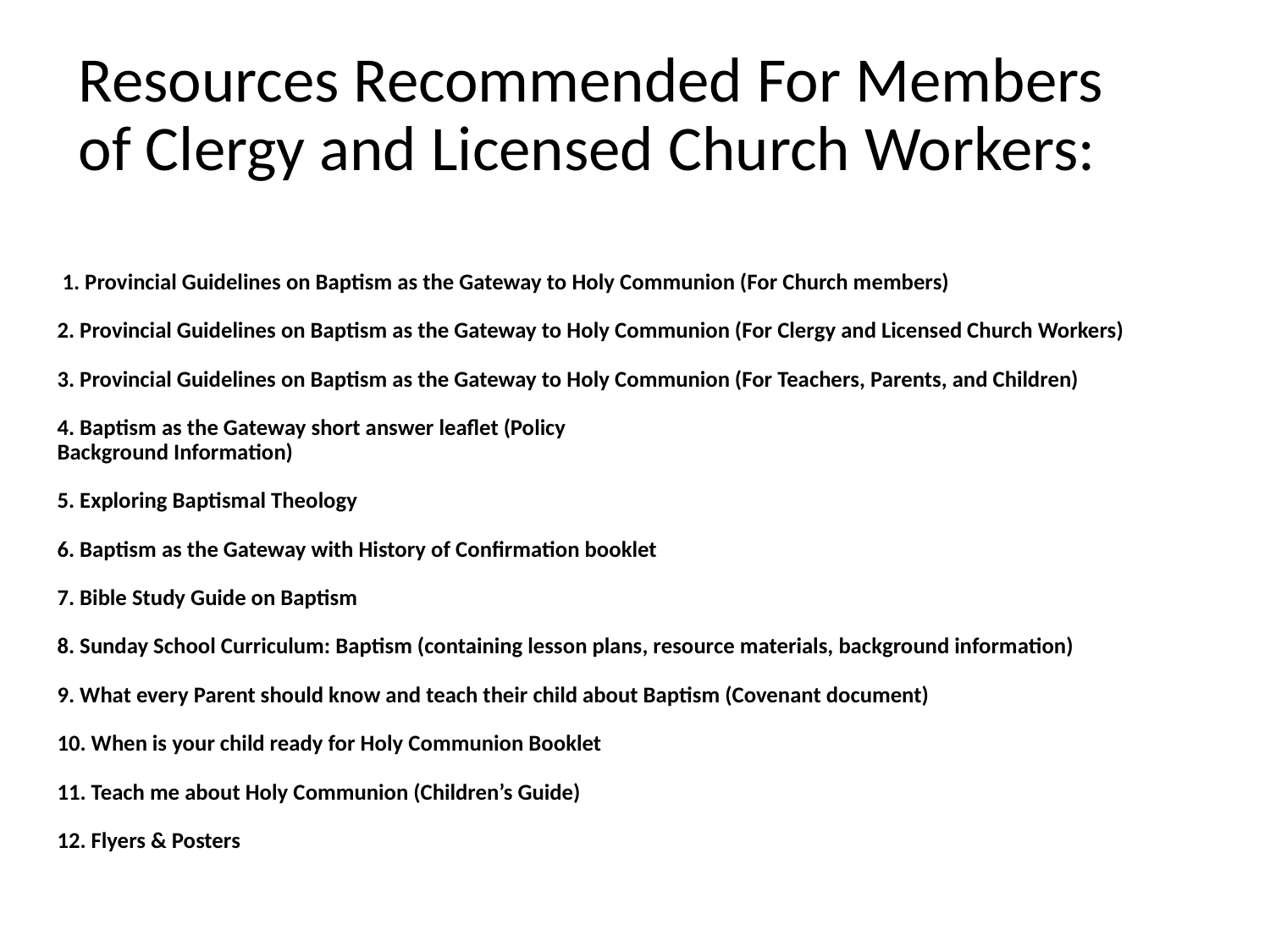

# Resources Recommended For Members of Clergy and Licensed Church Workers:

 1. Provincial Guidelines on Baptism as the Gateway to Holy Communion (For Church members)

2. Provincial Guidelines on Baptism as the Gateway to Holy Communion (For Clergy and Licensed Church Workers)

3. Provincial Guidelines on Baptism as the Gateway to Holy Communion (For Teachers, Parents, and Children)

4. Baptism as the Gateway short answer leaflet (Policy
Background Information)

5. Exploring Baptismal Theology

6. Baptism as the Gateway with History of Confirmation booklet

7. Bible Study Guide on Baptism

8. Sunday School Curriculum: Baptism (containing lesson plans, resource materials, background information)

9. What every Parent should know and teach their child about Baptism (Covenant document)

10. When is your child ready for Holy Communion Booklet

11. Teach me about Holy Communion (Children’s Guide)

12. Flyers & Posters